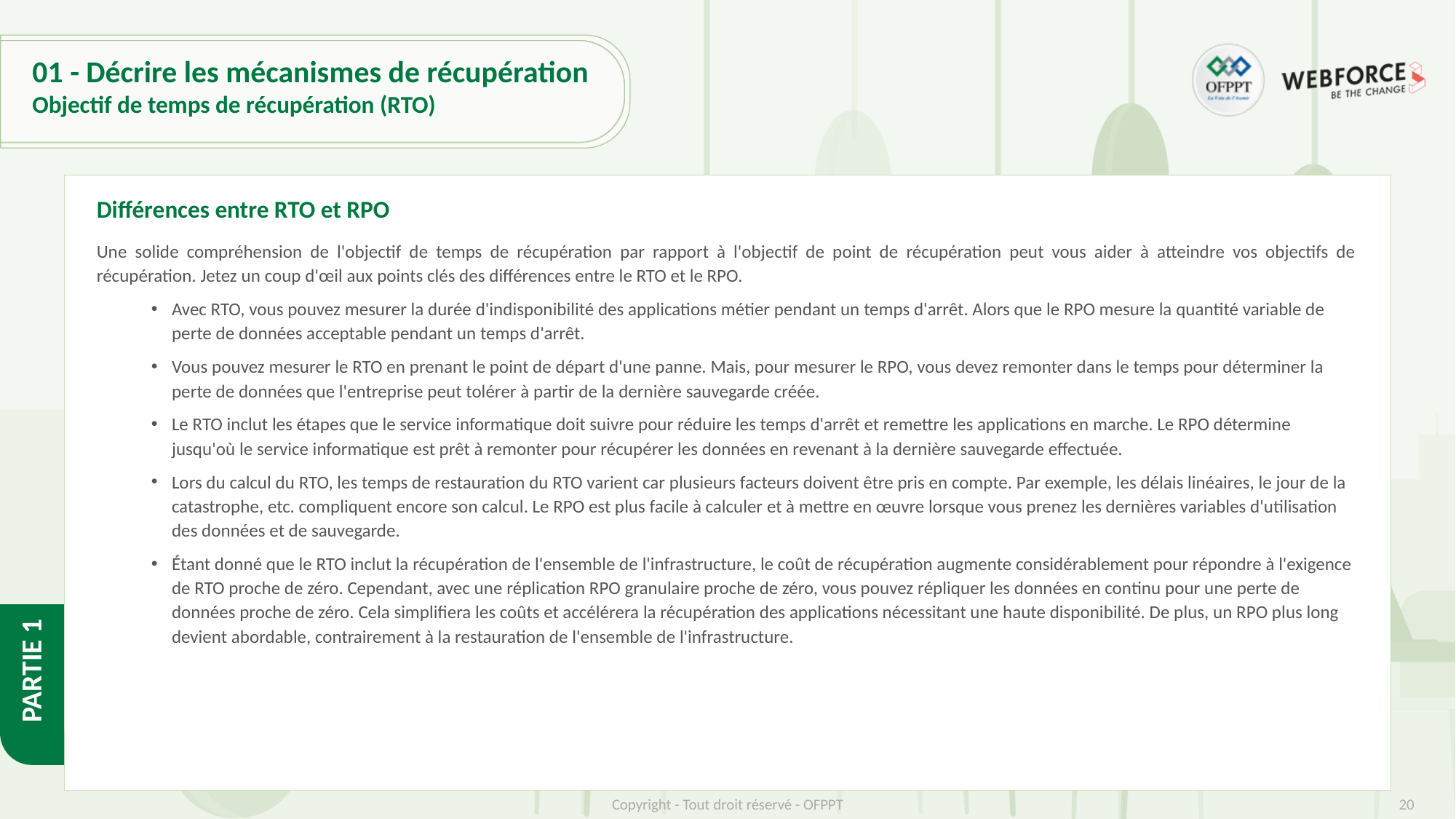

# 01 - Décrire les mécanismes de récupération
Objectif de temps de récupération (RTO)

Différences entre RTO et RPO
Une solide compréhension de l'objectif de temps de récupération par rapport à l'objectif de point de récupération peut vous aider à atteindre vos objectifs de récupération. Jetez un coup d'œil aux points clés des différences entre le RTO et le RPO.
Avec RTO, vous pouvez mesurer la durée d'indisponibilité des applications métier pendant un temps d'arrêt. Alors que le RPO mesure la quantité variable de perte de données acceptable pendant un temps d'arrêt.
Vous pouvez mesurer le RTO en prenant le point de départ d'une panne. Mais, pour mesurer le RPO, vous devez remonter dans le temps pour déterminer la perte de données que l'entreprise peut tolérer à partir de la dernière sauvegarde créée.
Le RTO inclut les étapes que le service informatique doit suivre pour réduire les temps d'arrêt et remettre les applications en marche. Le RPO détermine jusqu'où le service informatique est prêt à remonter pour récupérer les données en revenant à la dernière sauvegarde effectuée.
Lors du calcul du RTO, les temps de restauration du RTO varient car plusieurs facteurs doivent être pris en compte. Par exemple, les délais linéaires, le jour de la catastrophe, etc. compliquent encore son calcul. Le RPO est plus facile à calculer et à mettre en œuvre lorsque vous prenez les dernières variables d'utilisation des données et de sauvegarde.
Étant donné que le RTO inclut la récupération de l'ensemble de l'infrastructure, le coût de récupération augmente considérablement pour répondre à l'exigence de RTO proche de zéro. Cependant, avec une réplication RPO granulaire proche de zéro, vous pouvez répliquer les données en continu pour une perte de données proche de zéro. Cela simplifiera les coûts et accélérera la récupération des applications nécessitant une haute disponibilité. De plus, un RPO plus long devient abordable, contrairement à la restauration de l'ensemble de l'infrastructure.